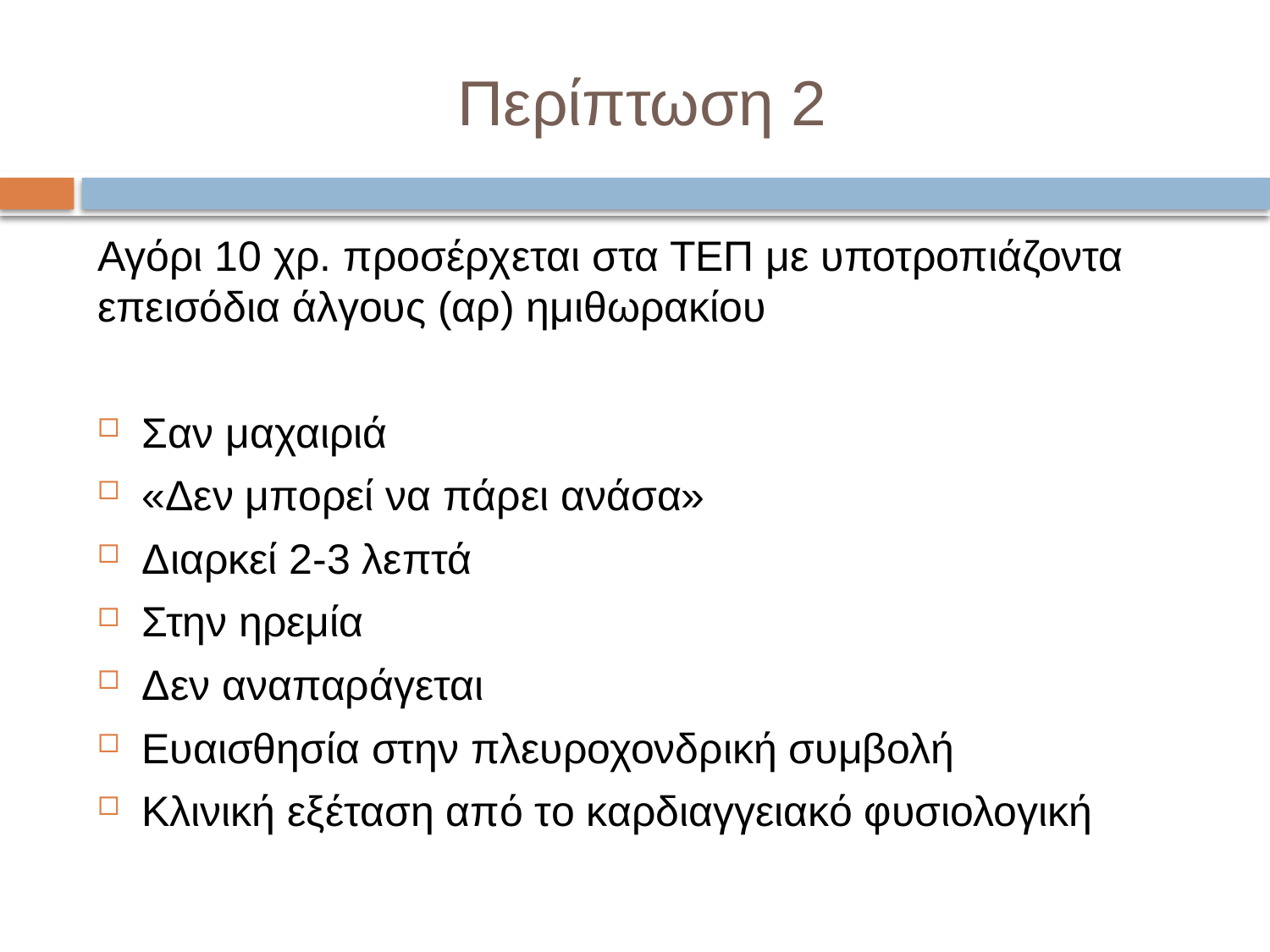

# Περίπτωση 2
Αγόρι 10 χρ. προσέρχεται στα ΤΕΠ με υποτροπιάζοντα επεισόδια άλγους (αρ) ημιθωρακίου

Σαν μαχαιριά
«Δεν μπορεί να πάρει ανάσα»
Διαρκεί 2-3 λεπτά
Στην ηρεμία
Δεν αναπαράγεται
Ευαισθησία στην πλευροχονδρική συμβολή
Κλινική εξέταση από το καρδιαγγειακό φυσιολογική